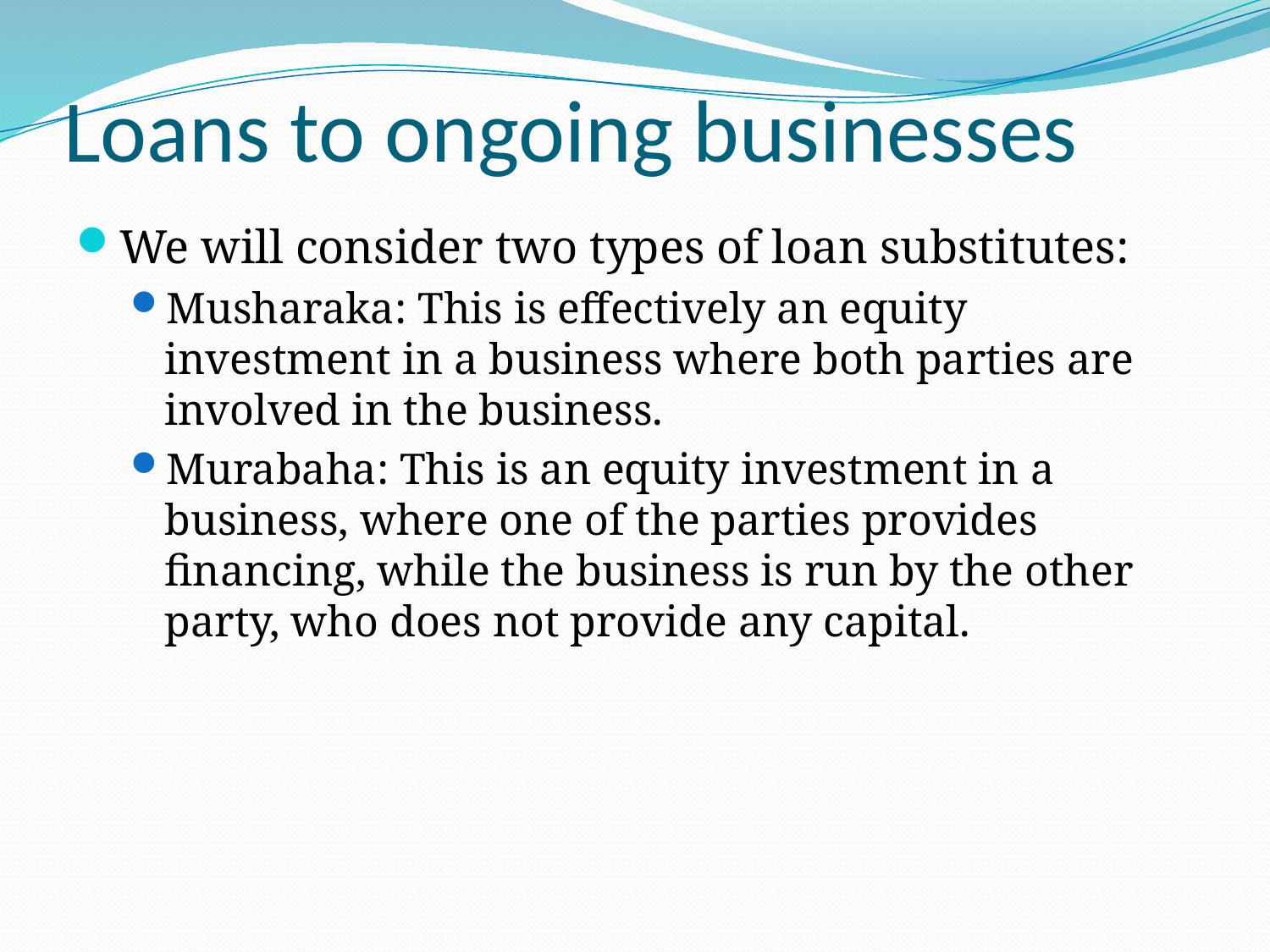

# Loans to ongoing businesses
We will consider two types of loan substitutes:
Musharaka: This is effectively an equity investment in a business where both parties are involved in the business.
Murabaha: This is an equity investment in a business, where one of the parties provides financing, while the business is run by the other party, who does not provide any capital.